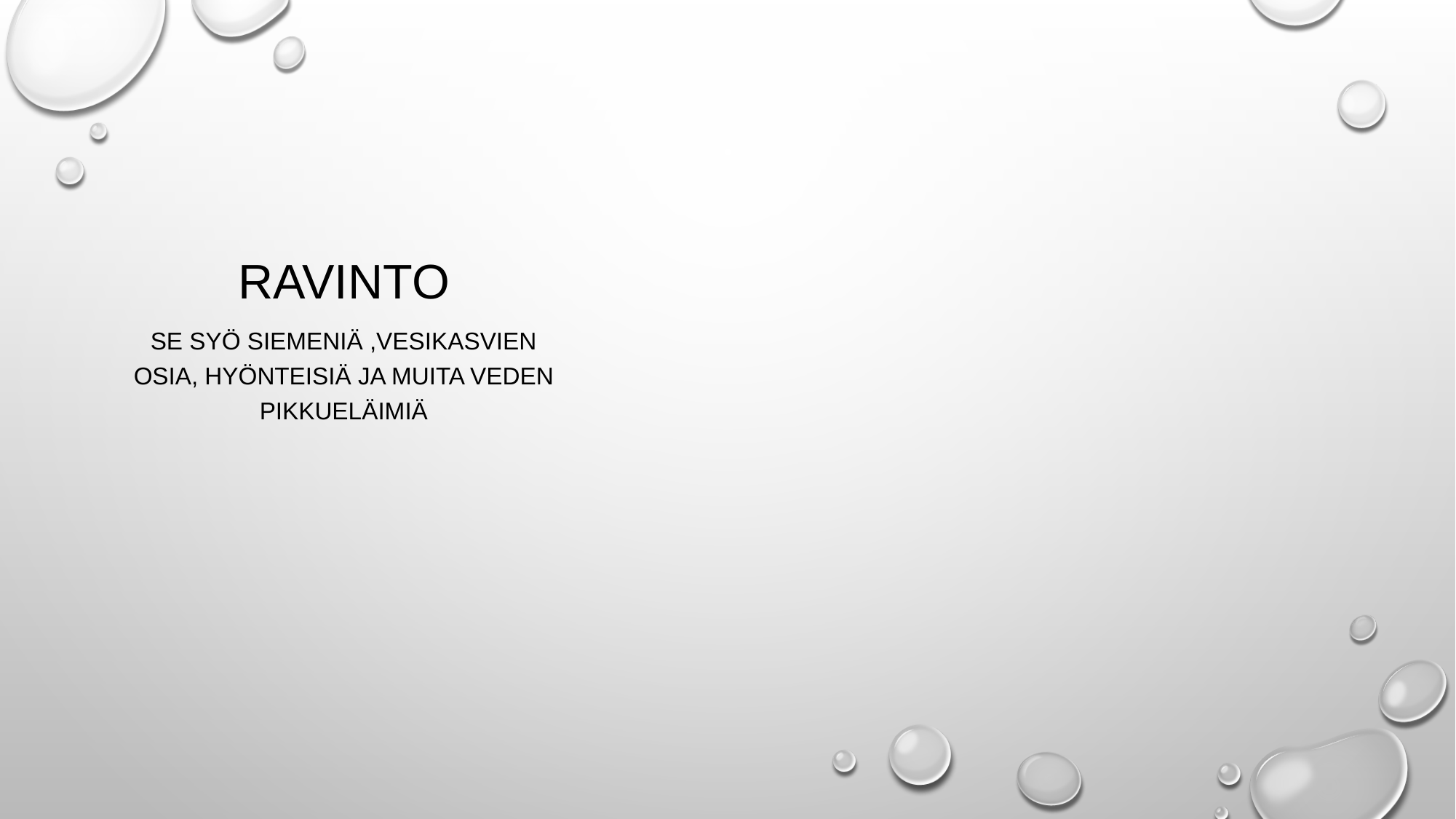

# ravinto

Se syö siemeniä ,vesikasvien osia, hyönteisiä ja muita veden pikkueläimiä